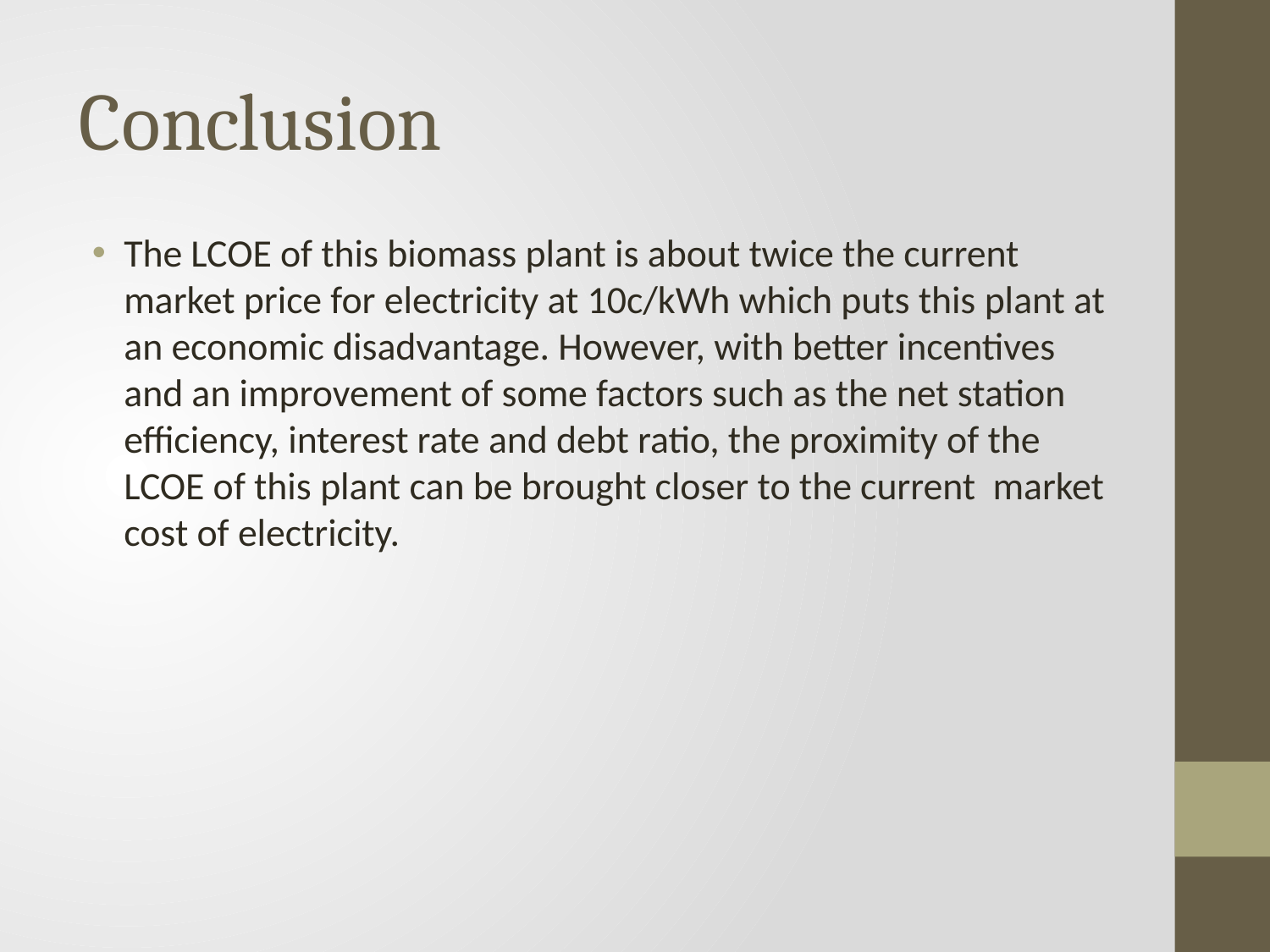

# Conclusion
The LCOE of this biomass plant is about twice the current market price for electricity at 10c/kWh which puts this plant at an economic disadvantage. However, with better incentives and an improvement of some factors such as the net station efficiency, interest rate and debt ratio, the proximity of the LCOE of this plant can be brought closer to the current  market cost of electricity.